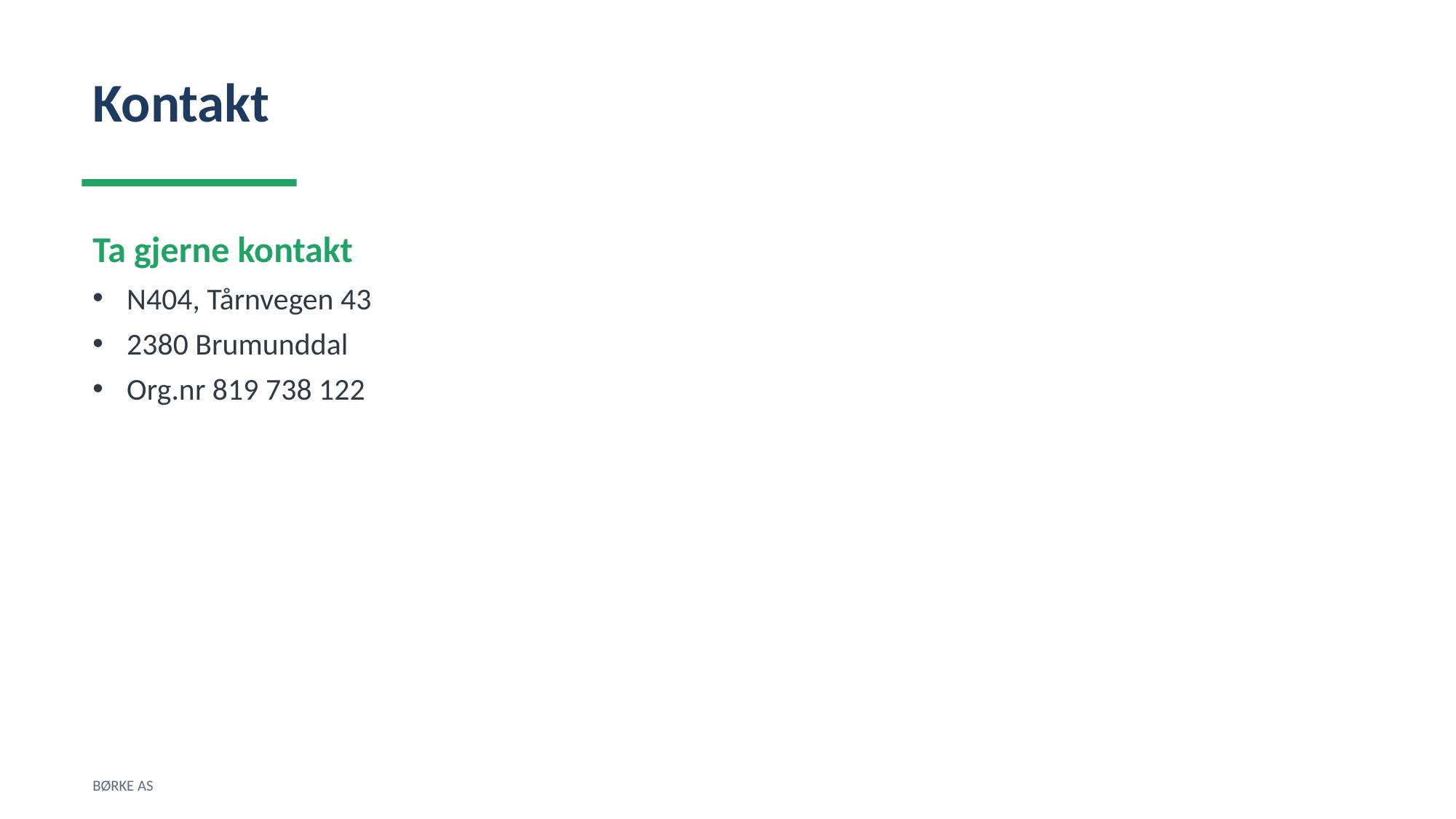

Kontakt

Ta gjerne kontakt
N404, Tårnvegen 43
2380 Brumunddal
Org.nr 819 738 122
BØRKE AS